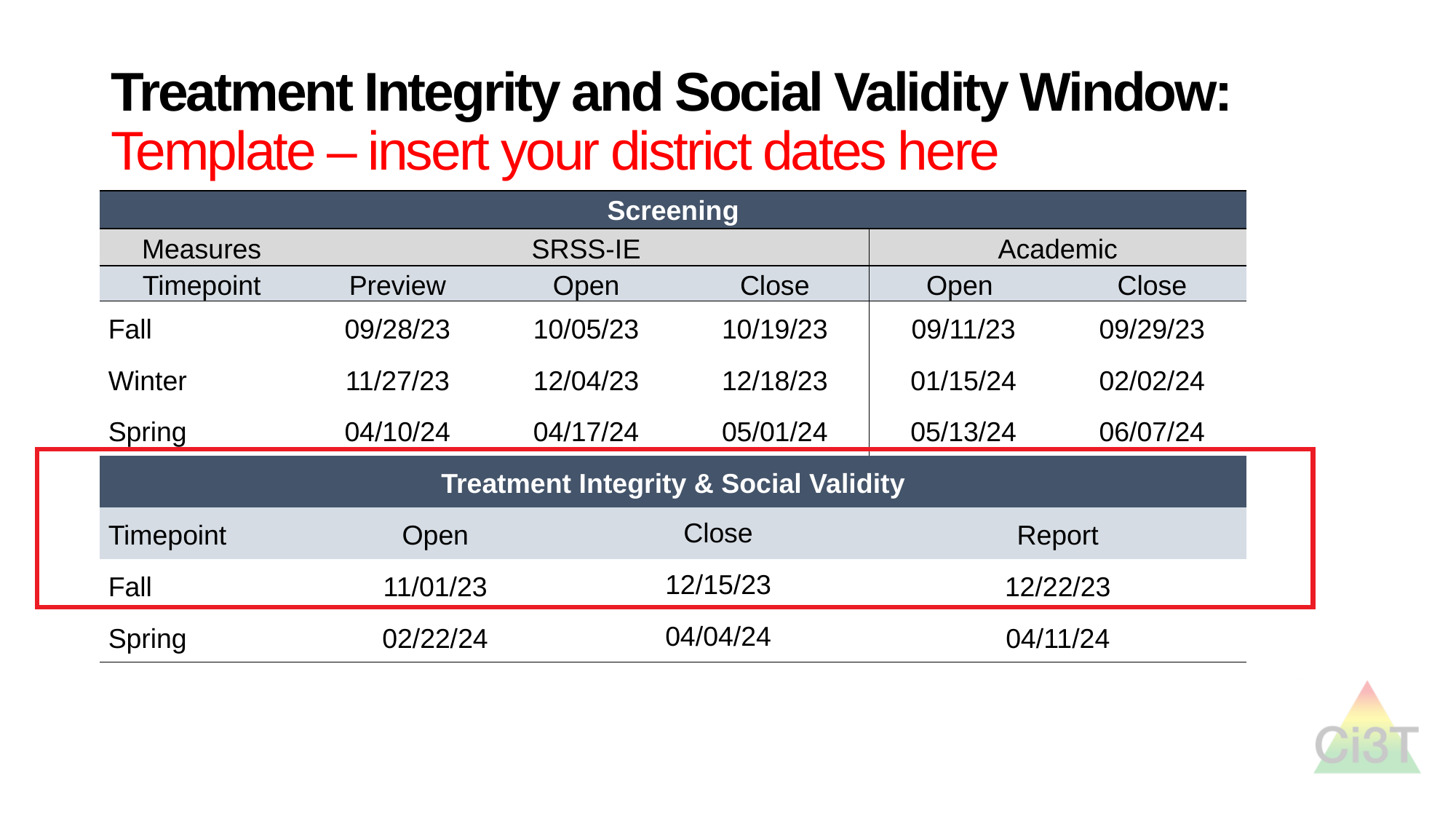

# Treatment Integrity and Social Validity Window: Template – insert your district dates here
| Screening |  |  |  |  |  |  |
| --- | --- | --- | --- | --- | --- | --- |
| Measures | SRSS-IE |  |  |  | Academic |  |
| Timepoint | Preview | Open |  | Close | Open | Close |
| Fall | 09/28/23 | 10/05/23 |  | 10/19/23 | 09/11/23 | 09/29/23 |
| Winter | 11/27/23 | 12/04/23 |  | 12/18/23 | 01/15/24 | 02/02/24 |
| Spring | 04/10/24 | 04/17/24 |  | 05/01/24 | 05/13/24 | 06/07/24 |
| Treatment Integrity & Social Validity |  |  |  |  |  |  |
| Timepoint | Open | Close | Close |  | Report |  |
| Fall | 11/01/23 |  | 12/15/23 |  | 12/22/23 |  |
| Spring | 02/22/24 |  | 04/04/24 |  | 04/11/24 |  |